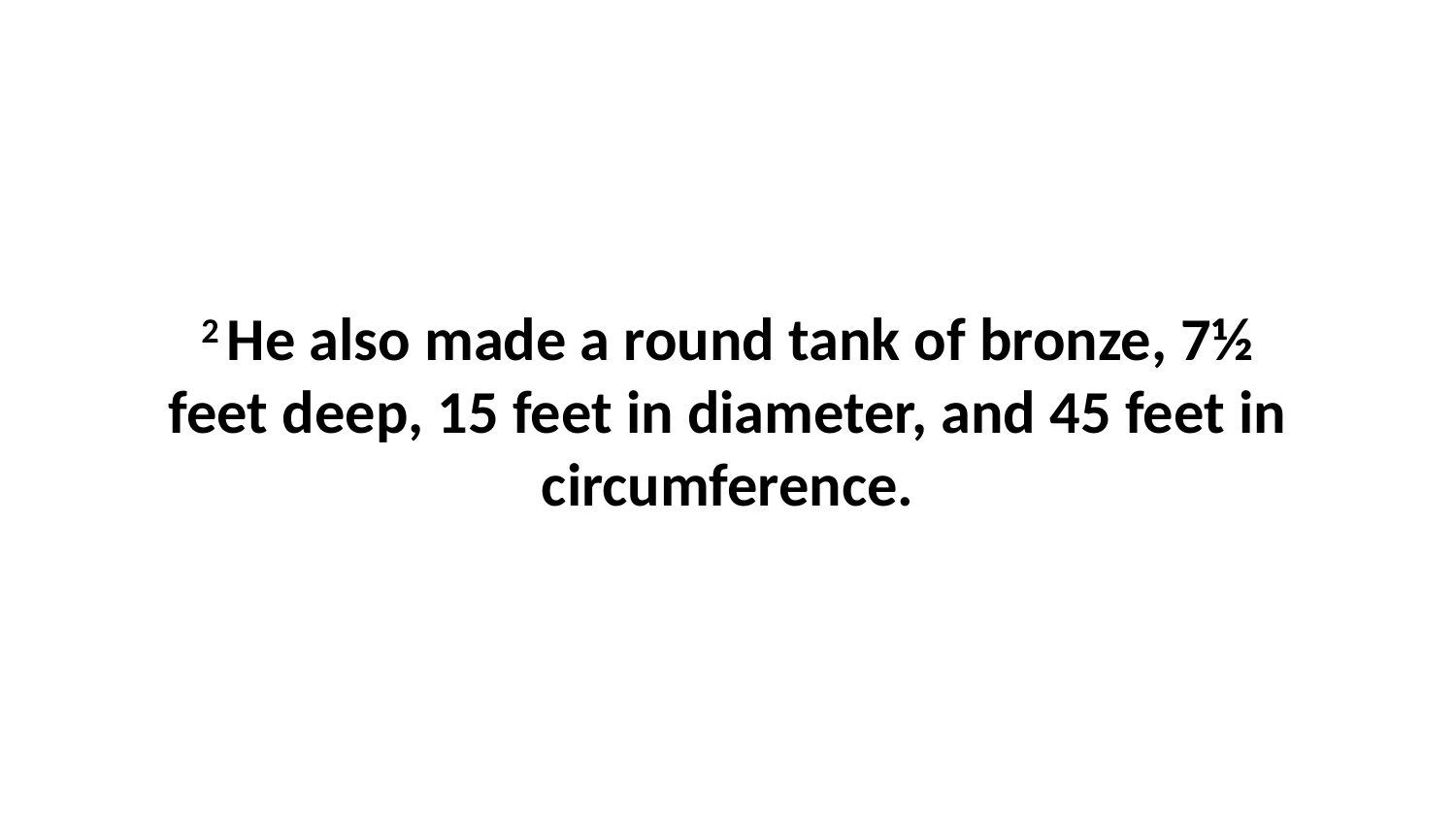

2 He also made a round tank of bronze, 7½ feet deep, 15 feet in diameter, and 45 feet in circumference.